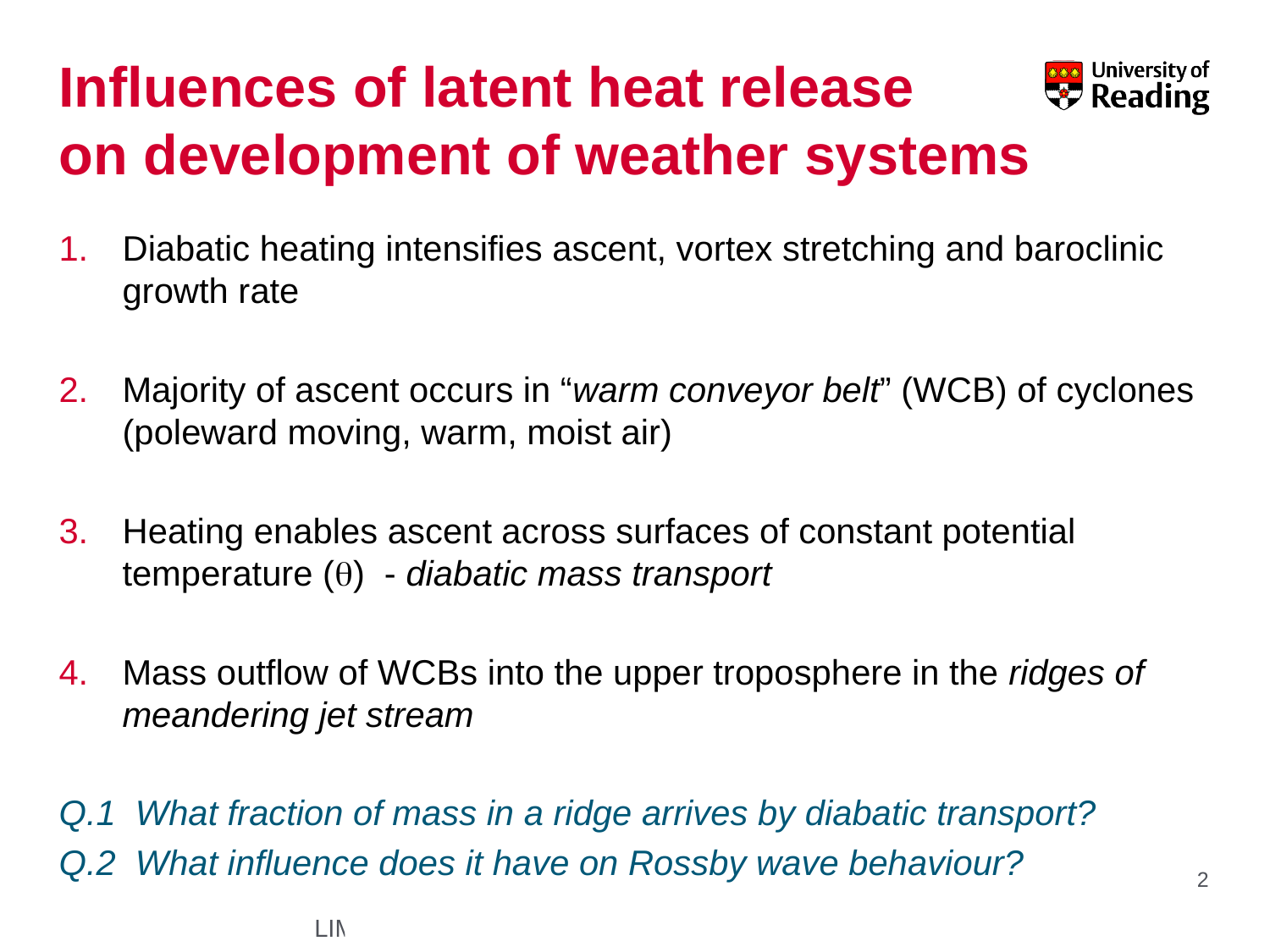

# Influences of latent heat release on development of weather systems
Diabatic heating intensifies ascent, vortex stretching and baroclinic growth rate

Majority of ascent occurs in “warm conveyor belt” (WCB) of cyclones (poleward moving, warm, moist air)

Heating enables ascent across surfaces of constant potential temperature (θ)  - diabatic mass transport

Mass outflow of WCBs into the upper troposphere in the ridges of meandering jet stream

Q.1  What fraction of mass in a ridge arrives by diabatic transport?
Q.2  What influence does it have on Rossby wave behaviour?

2